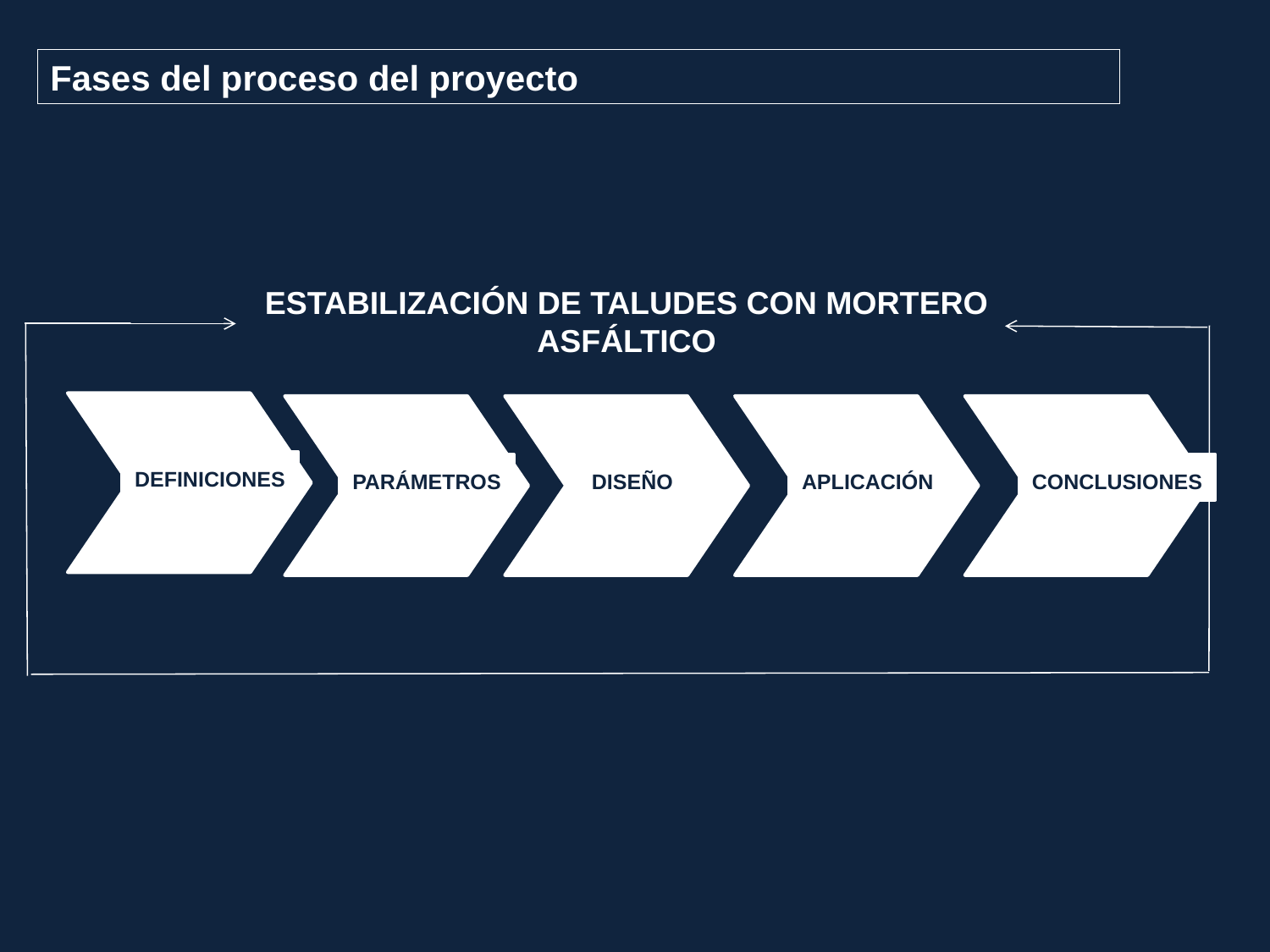

Fases del proceso del proyecto
ESTABILIZACIÓN DE TALUDES CON MORTERO ASFÁLTICO

DEFINICIONES

PARÁMETROS

DISEÑO

APLICACIÓN

CONCLUSIONES